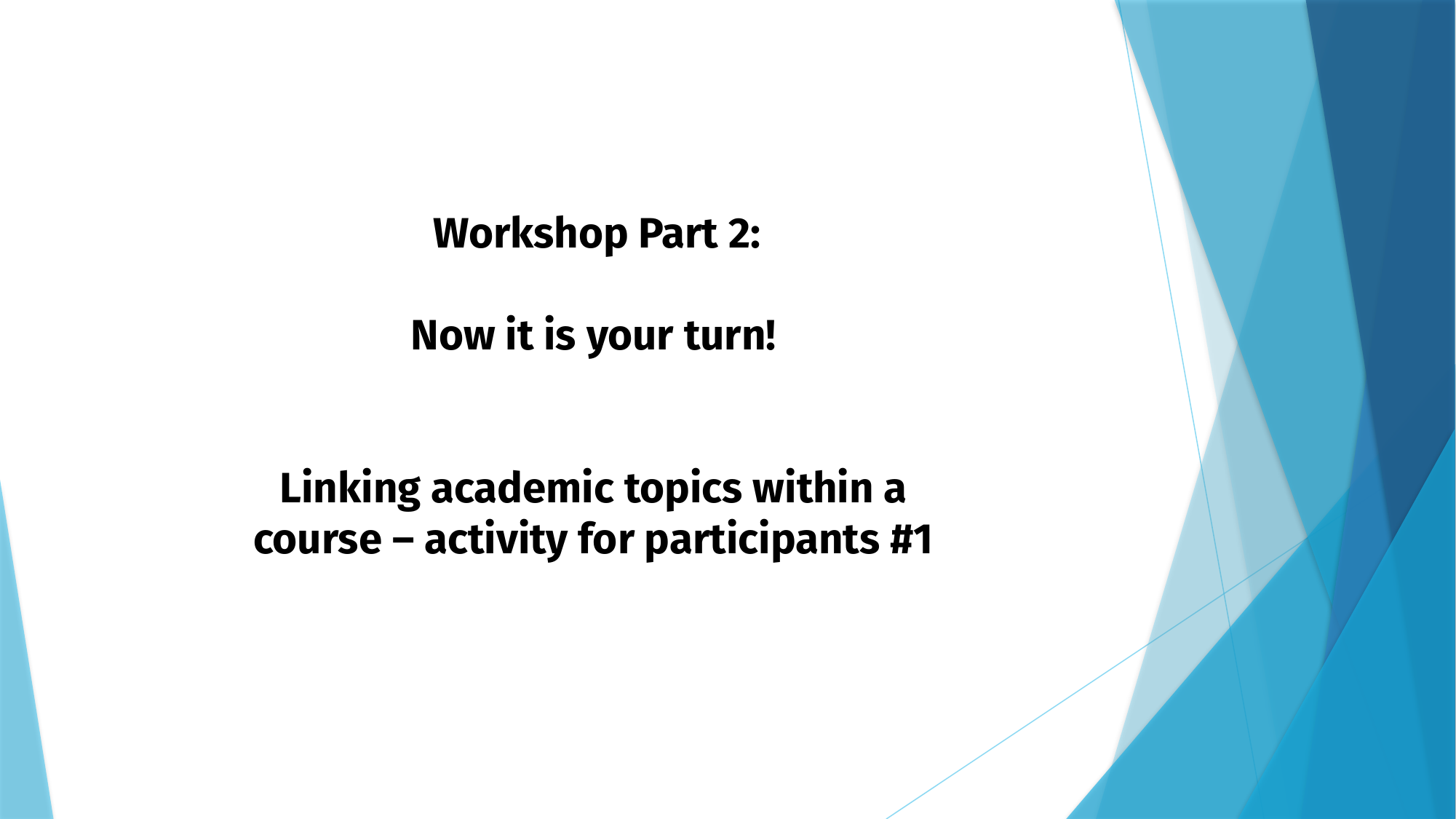

Workshop Part 2:

Now it is your turn!

Linking academic topics within a course – activity for participants #1